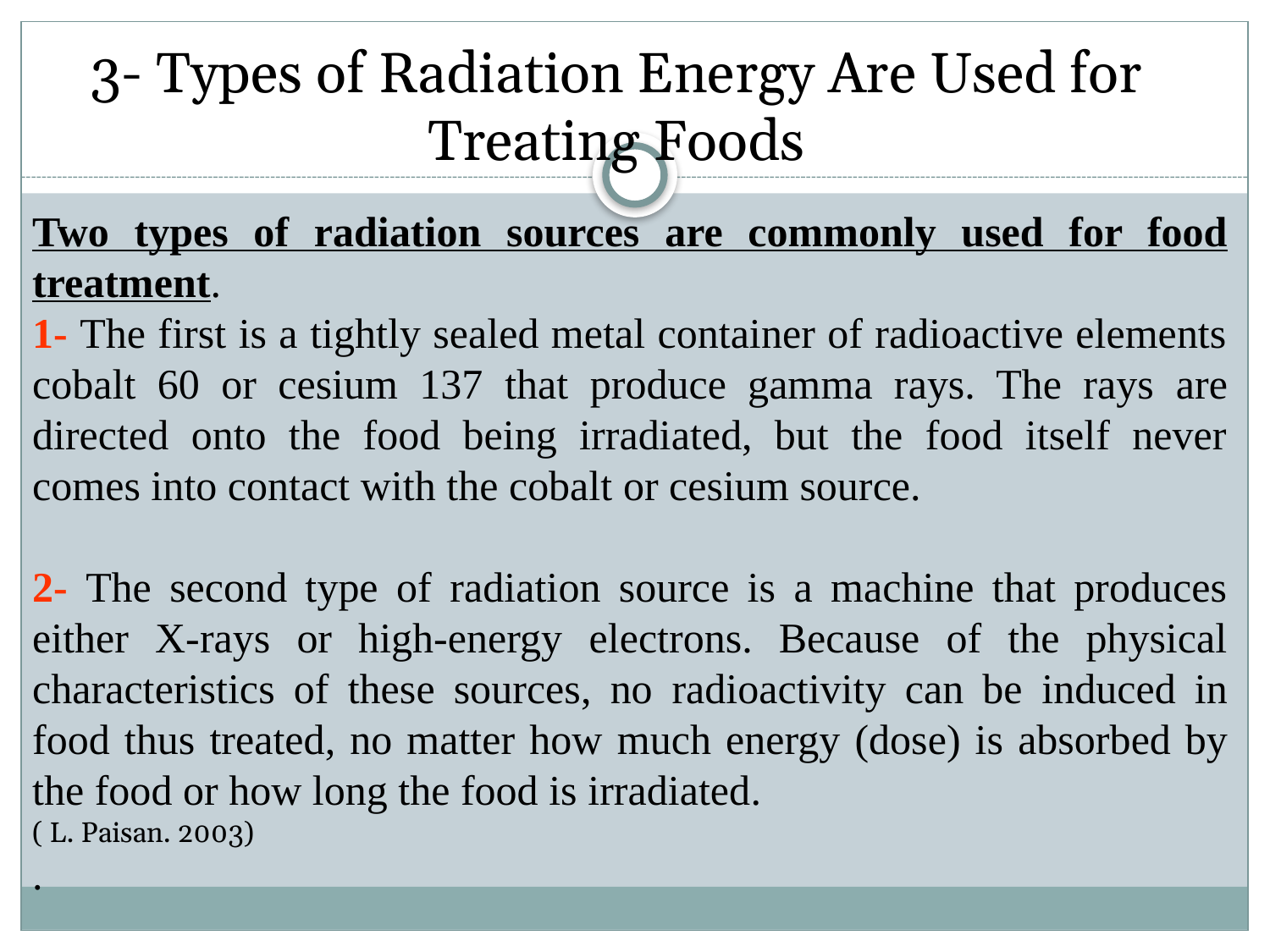

3- Types of Radiation Energy Are Used for Treating Foods
Two types of radiation sources are commonly used for food treatment.
1- The first is a tightly sealed metal container of radioactive elements cobalt 60 or cesium 137 that produce gamma rays. The rays are directed onto the food being irradiated, but the food itself never comes into contact with the cobalt or cesium source.

2- The second type of radiation source is a machine that produces either X-rays or high-energy electrons. Because of the physical characteristics of these sources, no radioactivity can be induced in food thus treated, no matter how much energy (dose) is absorbed by the food or how long the food is irradiated.
( L. Paisan. 2003)
.